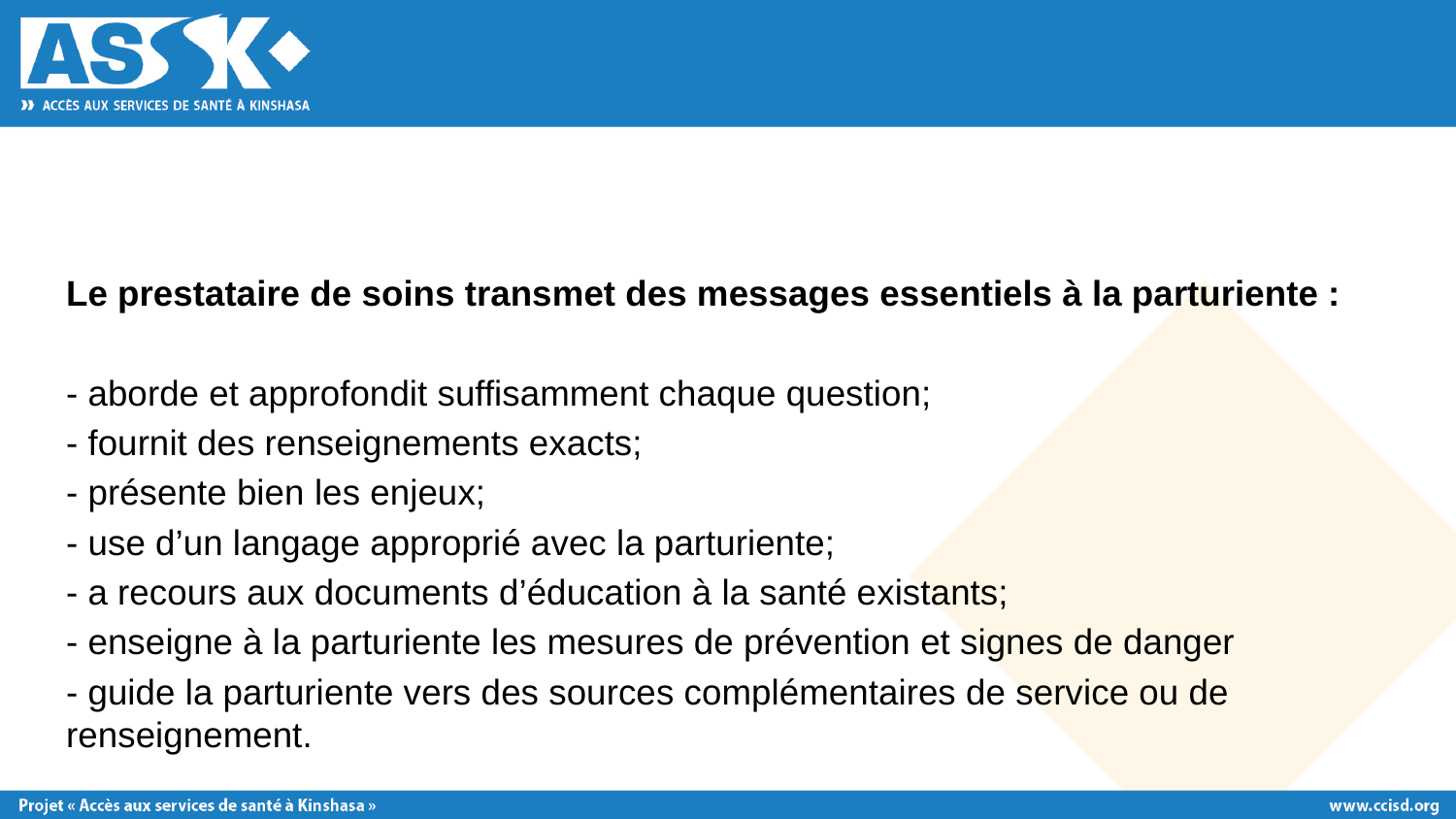

#
Le prestataire de soins transmet des messages essentiels à la parturiente :

- aborde et approfondit suffisamment chaque question;
- fournit des renseignements exacts;
- présente bien les enjeux;
- use d’un langage approprié avec la parturiente;
- a recours aux documents d’éducation à la santé existants;
- enseigne à la parturiente les mesures de prévention et signes de danger
- guide la parturiente vers des sources complémentaires de service ou de renseignement.